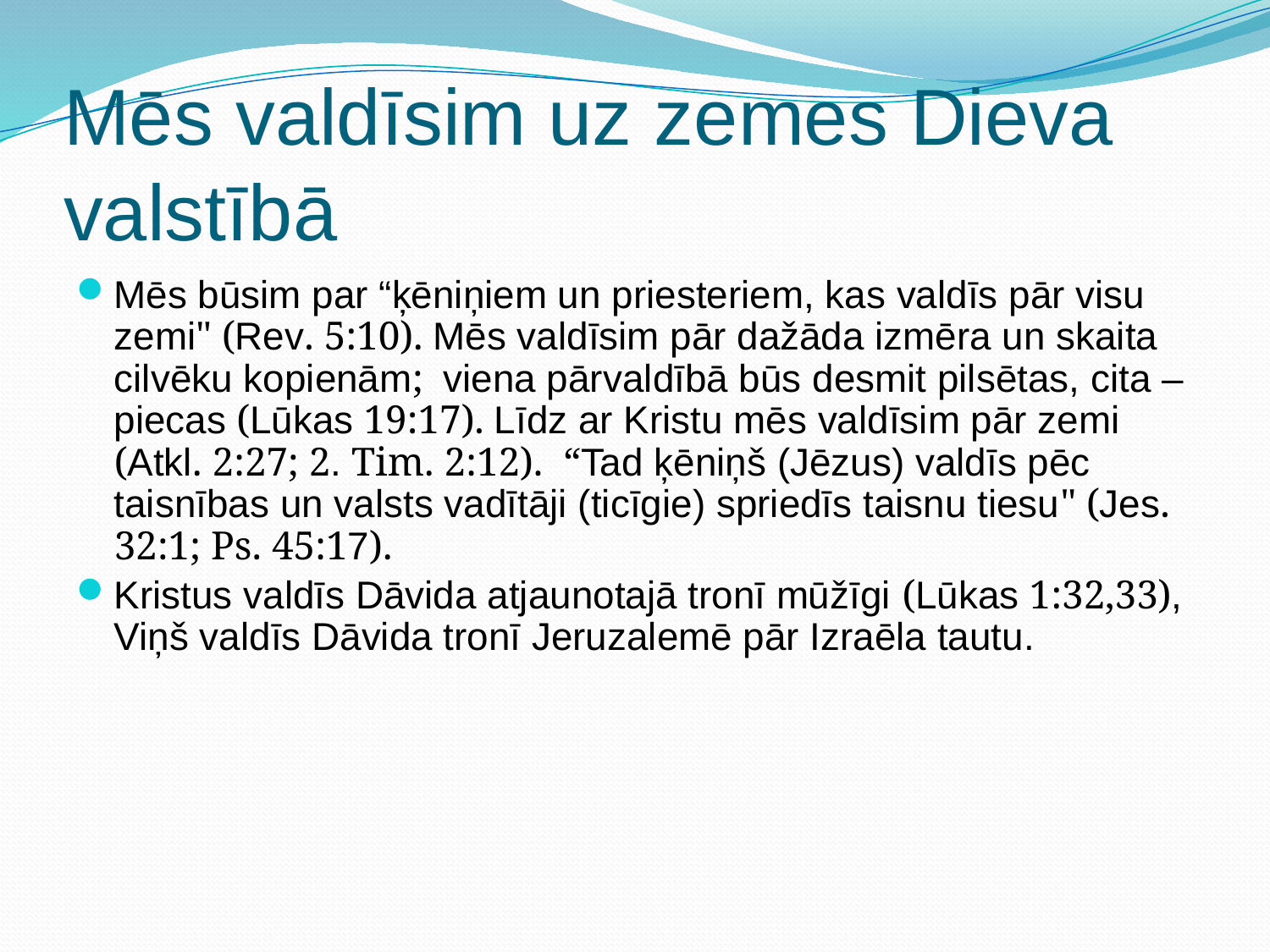

# Mēs valdīsim uz zemes Dieva valstībā
Mēs būsim par “ķēniņiem un priesteriem, kas valdīs pār visu zemi" (Rev. 5:10). Mēs valdīsim pār dažāda izmēra un skaita cilvēku kopienām;  viena pārvaldībā būs desmit pilsētas, cita – piecas (Lūkas 19:17). Līdz ar Kristu mēs valdīsim pār zemi (Atkl. 2:27; 2. Tim. 2:12).  “Tad ķēniņš (Jēzus) valdīs pēc taisnības un valsts vadītāji (ticīgie) spriedīs taisnu tiesu" (Jes. 32:1; Ps. 45:17).
Kristus valdīs Dāvida atjaunotajā tronī mūžīgi (Lūkas 1:32,33), Viņš valdīs Dāvida tronī Jeruzalemē pār Izraēla tautu.